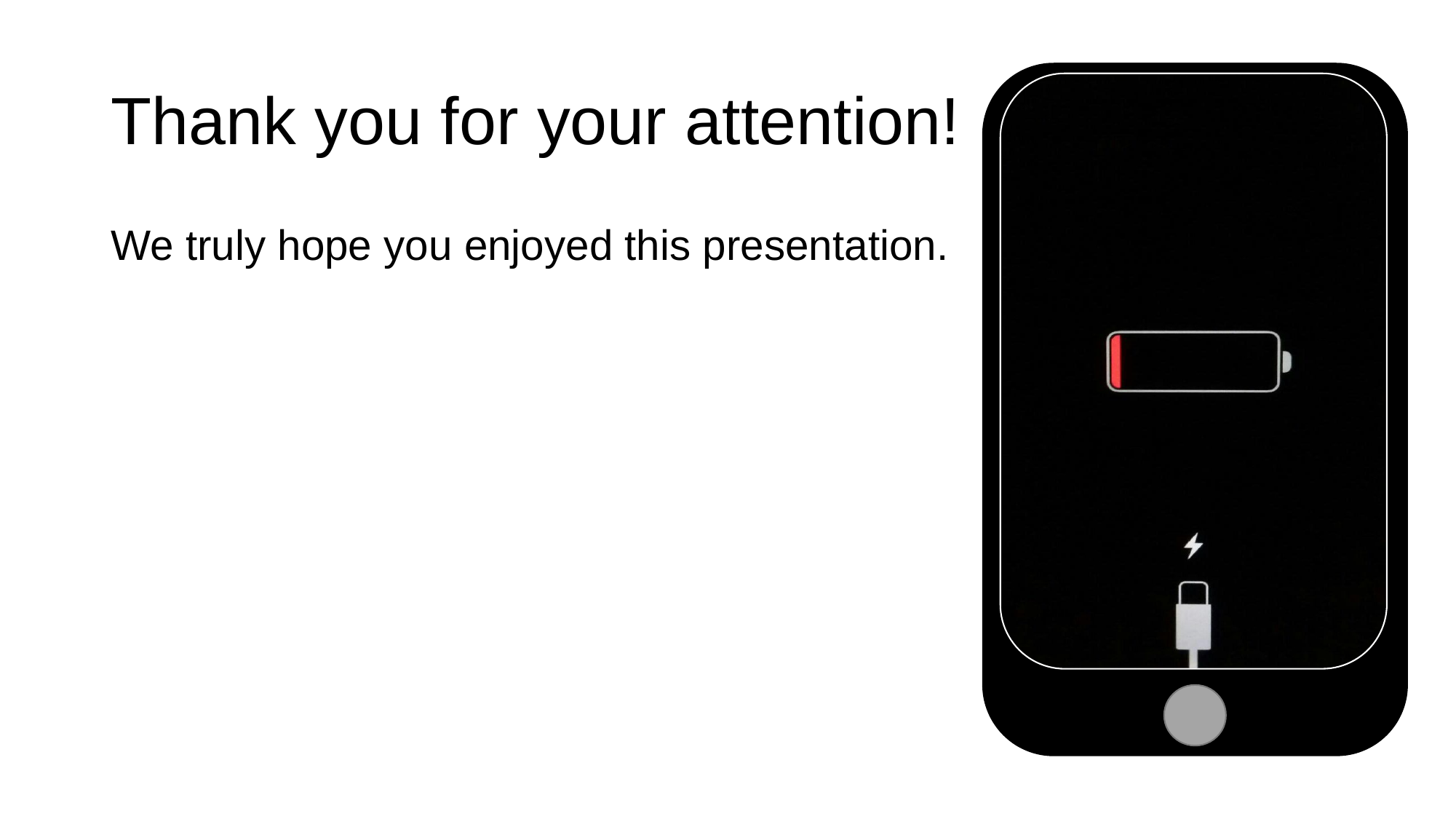

# Thank you for your attention!

We truly hope you enjoyed this presentation.